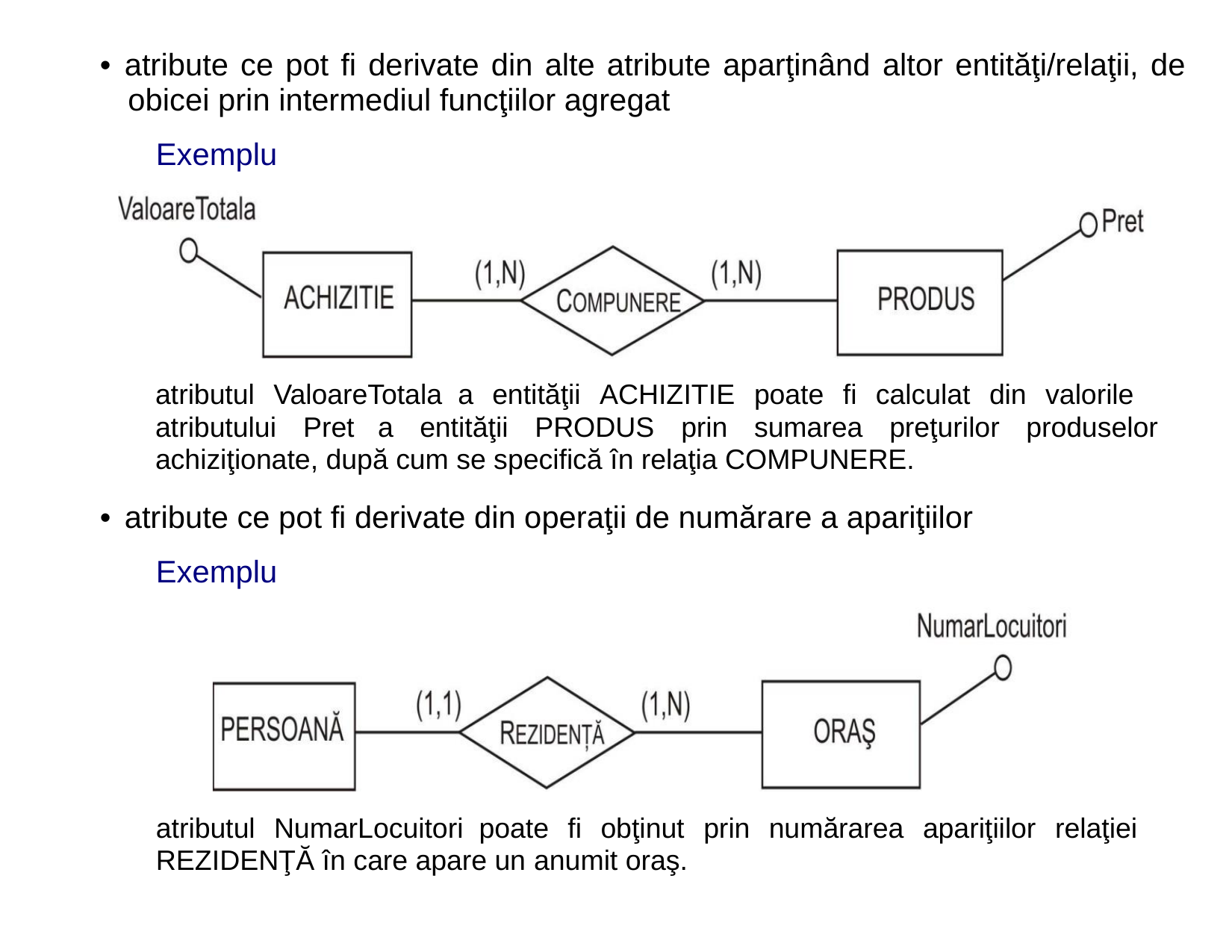

• atribute ce pot fi derivate din alte atribute aparţinând altor entităţi/relaţii, de
obicei prin intermediul funcţiilor agregat
Exemplu

atributul ValoareTotala a entităţii ACHIZITIE poate fi calculat din valorile
atributului Pret  a entităţii PRODUS prin sumarea preţurilor produselor
achiziţionate, după cum se specifică în relaţia COMPUNERE.
• atribute ce pot fi derivate din operaţii de numărare a apariţiilor
Exemplu

atributul NumarLocuitori poate fi obţinut prin numărarea apariţiilor relaţiei
REZIDENŢĂ în care apare un anumit oraş.